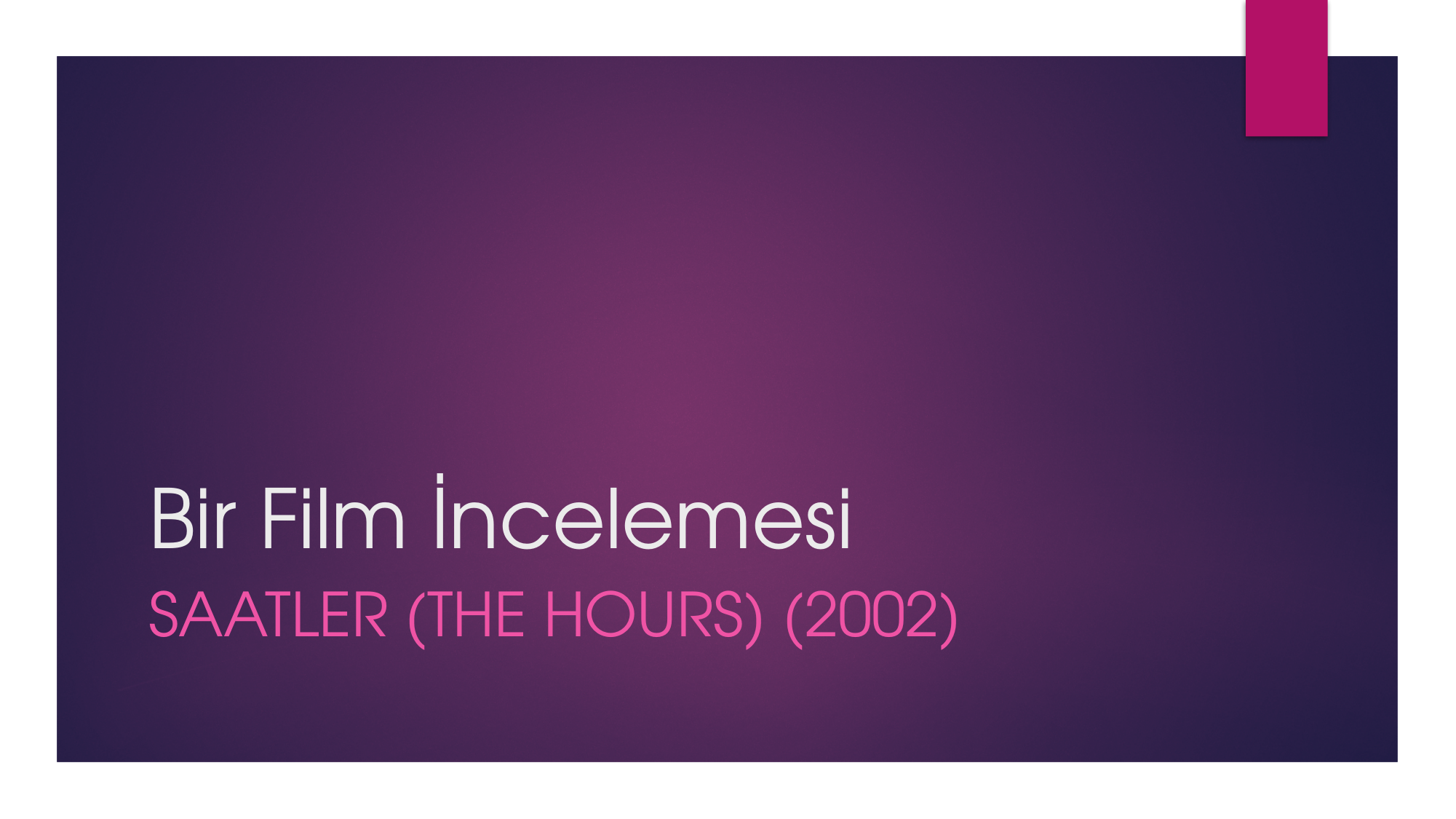

# Bir Film İncelemesi
Saatler (the hours) (2002)